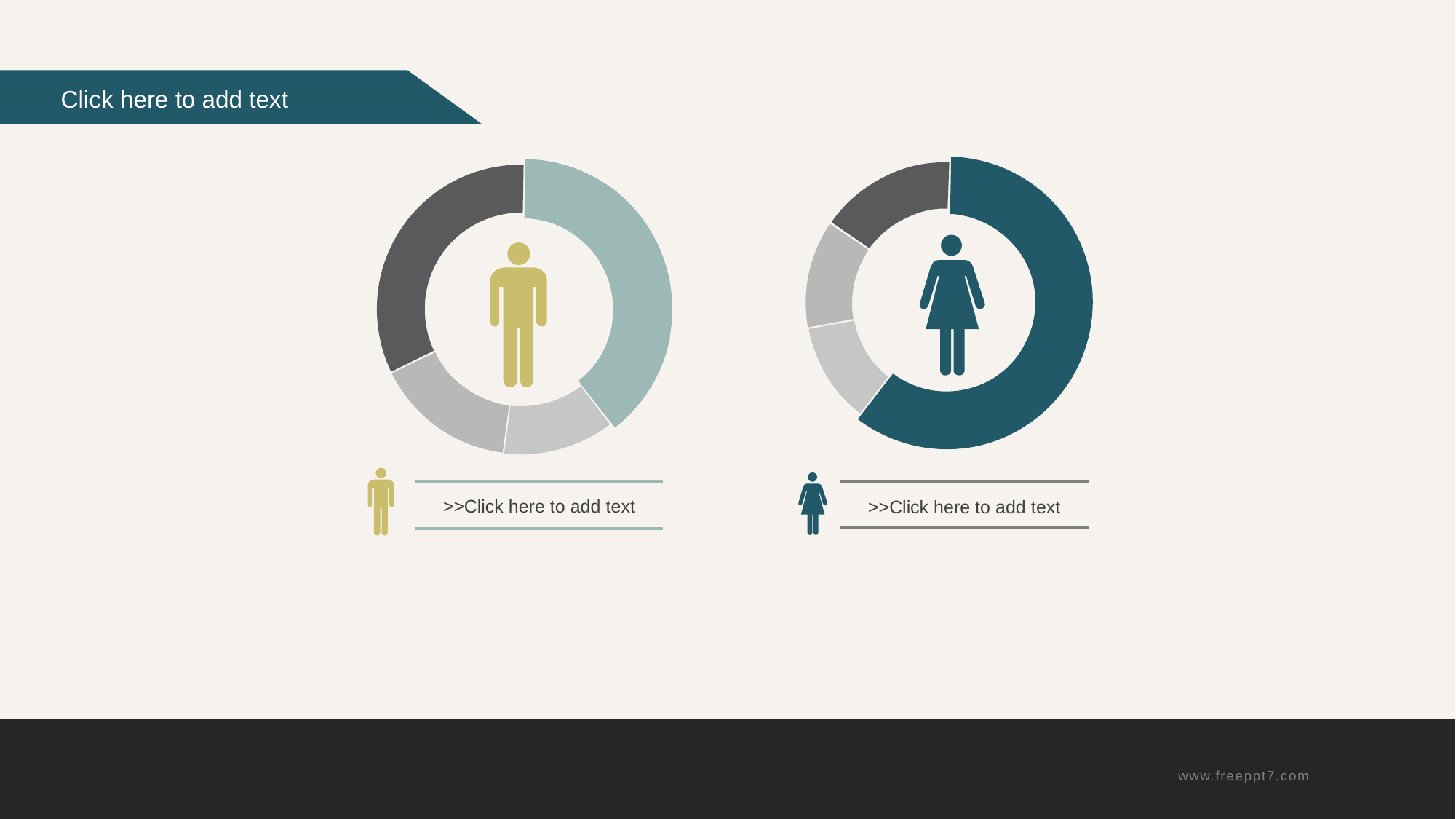

>>Click here to add text
>>Click here to add text